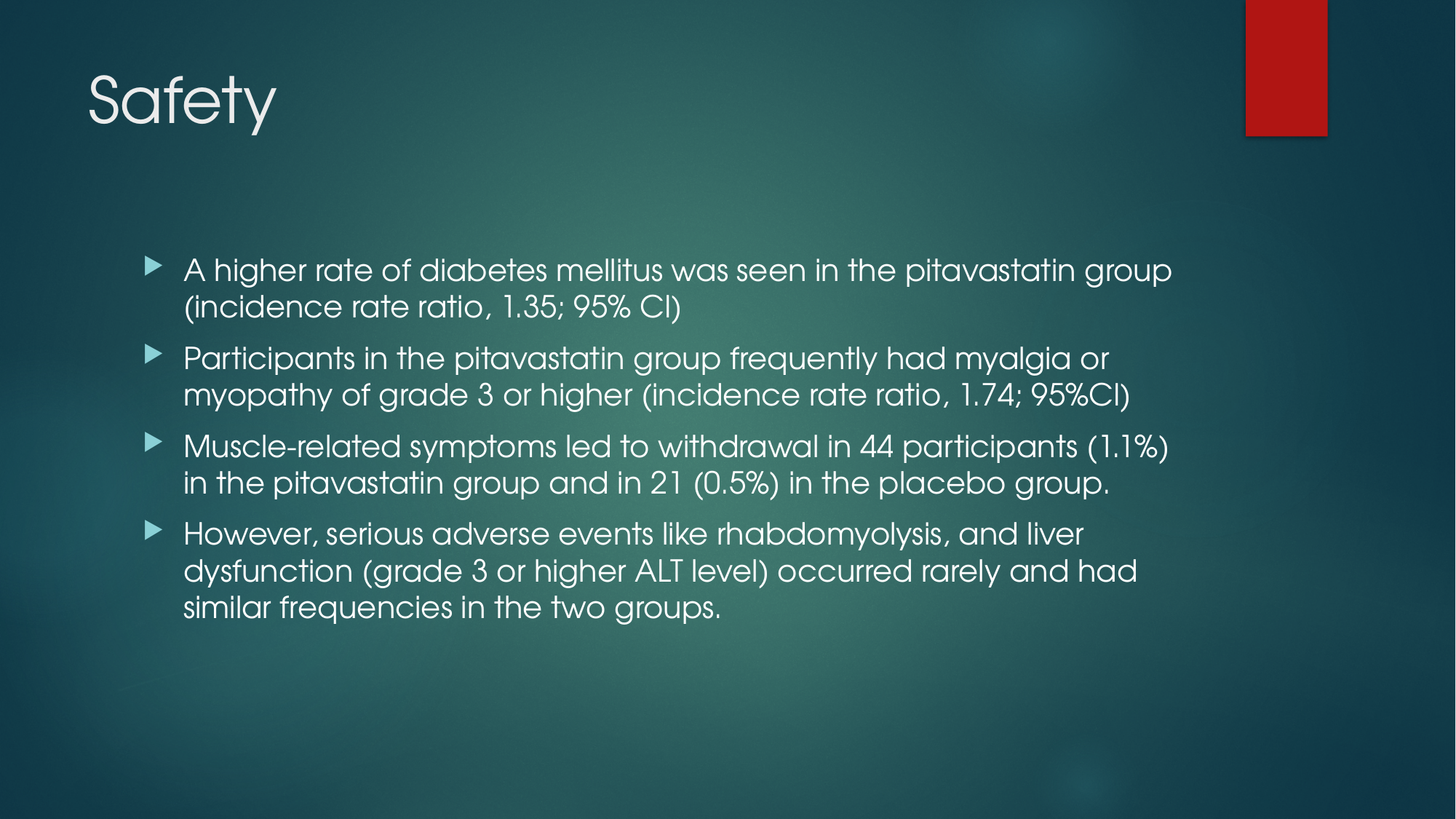

# Safety
A higher rate of diabetes mellitus was seen in the pitavastatin group (incidence rate ratio, 1.35; 95% CI)
Participants in the pitavastatin group frequently had myalgia or myopathy of grade 3 or higher (incidence rate ratio, 1.74; 95%CI)
Muscle-related symptoms led to withdrawal in 44 participants (1.1%) in the pitavastatin group and in 21 (0.5%) in the placebo group.
However, serious adverse events like rhabdomyolysis, and liver dysfunction (grade 3 or higher ALT level) occurred rarely and had similar frequencies in the two groups.